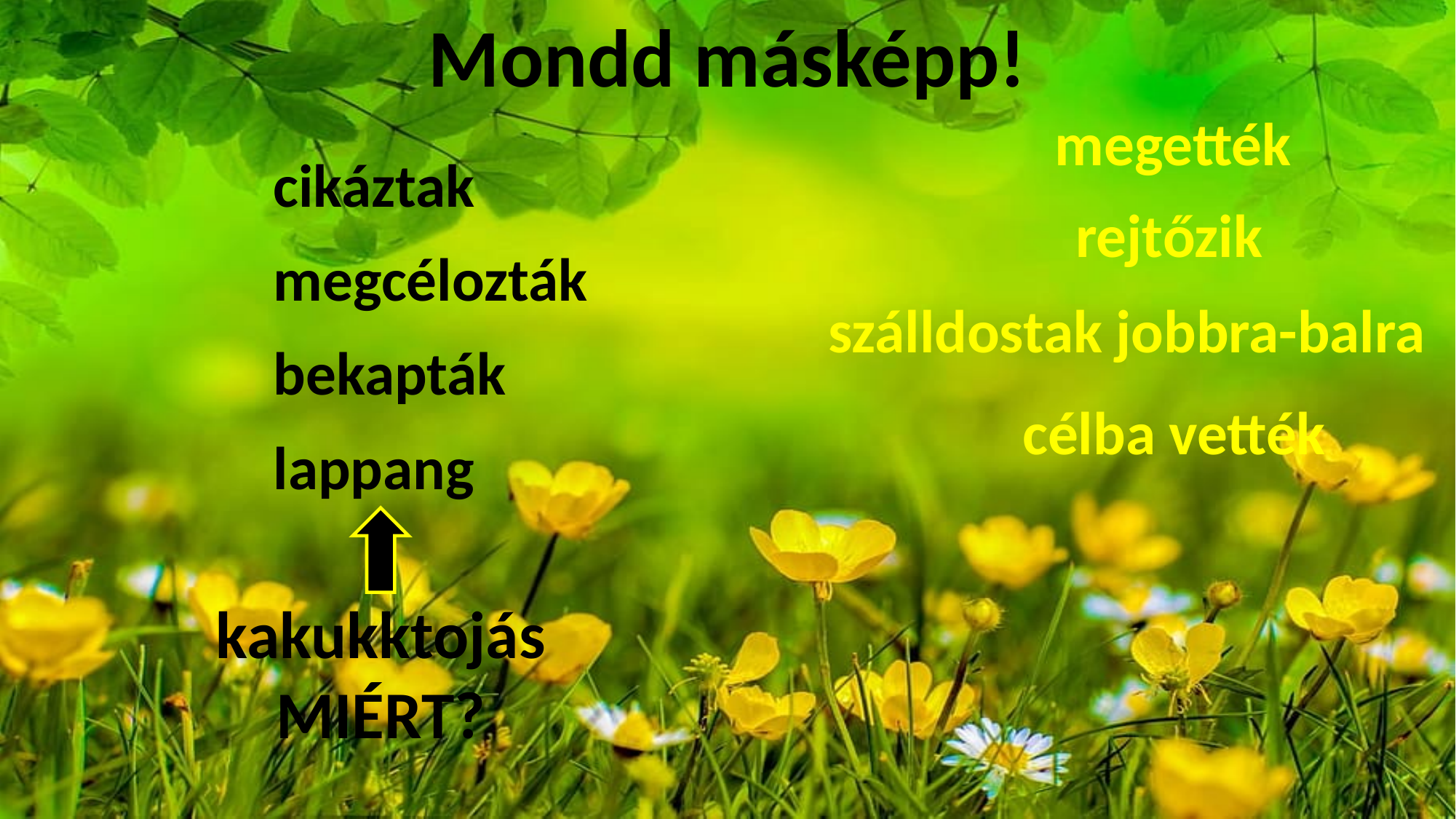

Mondd másképp!
megették
cikáztak
rejtőzik
megcélozták
szálldostak jobbra-balra
bekapták
célba vették
lappang

kakukktojás
MIÉRT?